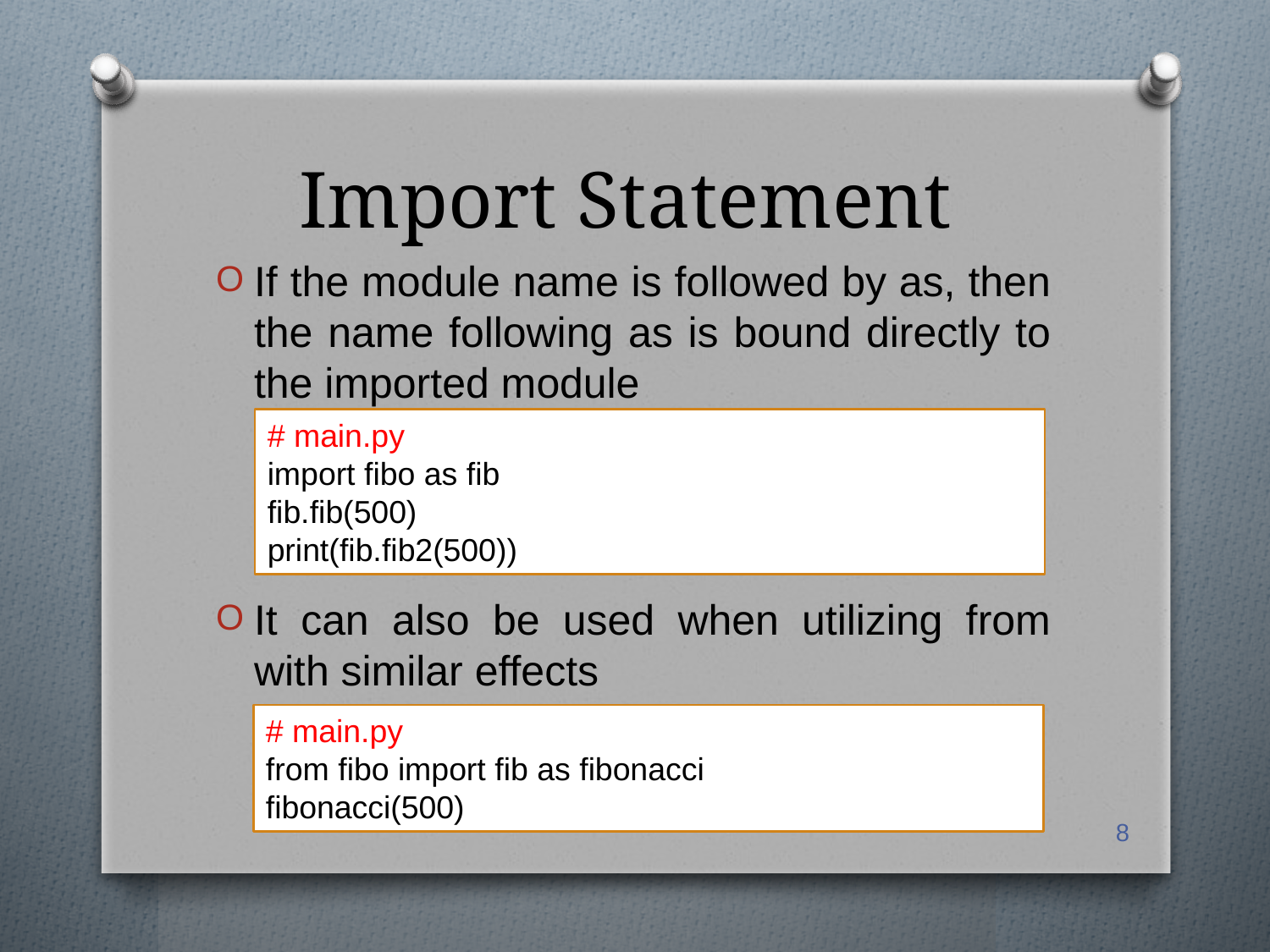

# Import Statement
If the module name is followed by as, then the name following as is bound directly to the imported module

It can also be used when utilizing from with similar effects
# main.py
import fibo as fib
fib.fib(500)
print(fib.fib2(500))
# main.py
from fibo import fib as fibonacci
fibonacci(500)
8